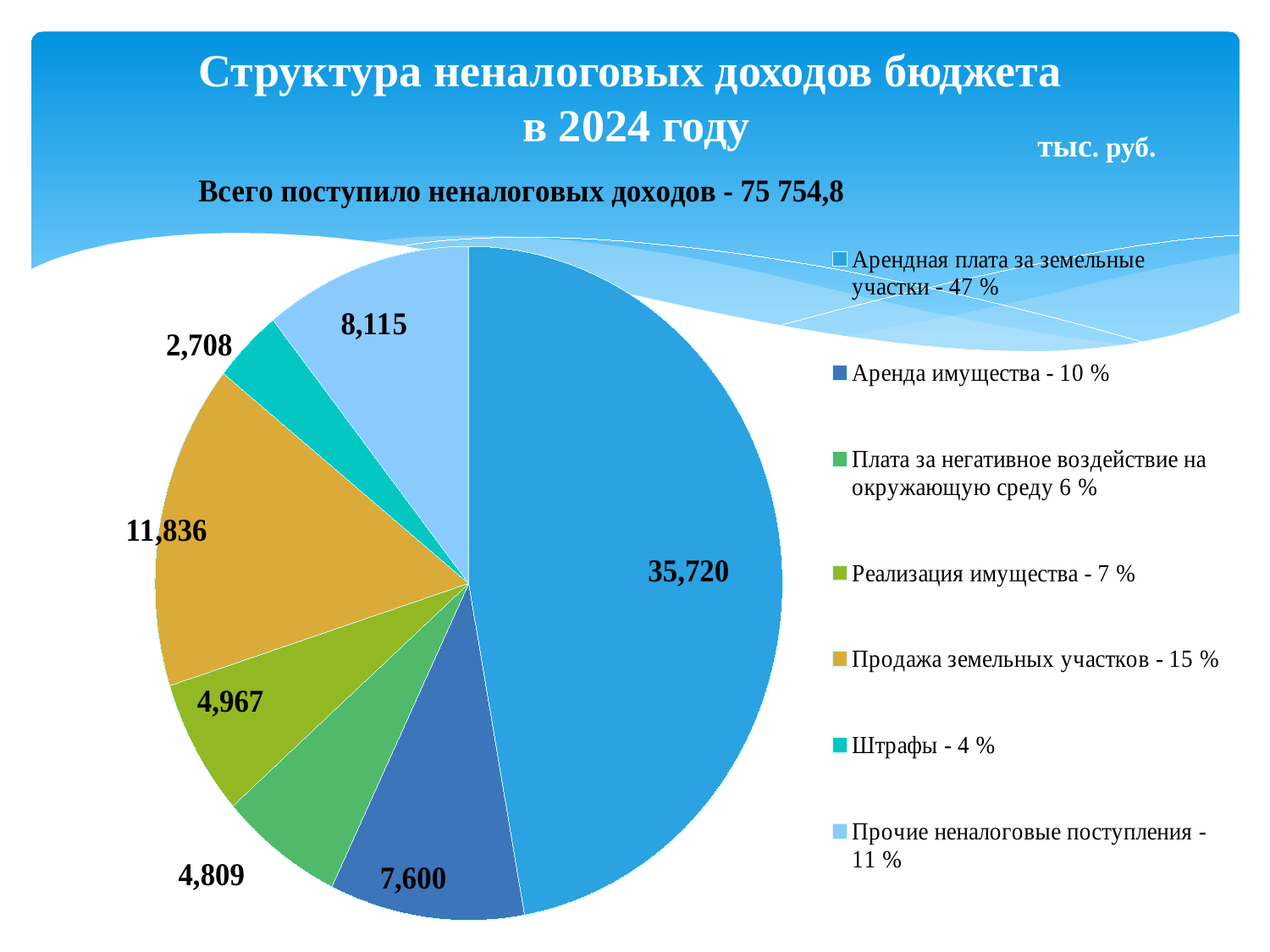

# Структура неналоговых доходов бюджета в 2024 году
тыс. руб.

### Chart: Всего поступило неналоговых доходов - 75 754,8

| Category | Всего поступило неналоговых доходов - 78 879,2 тыс.руб.Всего поступило неналоговых доходов - 78 879,2 тыс.руб. | Столбец2 | Столбец3 |
|---|---|---|---|
| Арендная плата за земельные участки - 47 % | 35720.0 | 0.47152003168107715 | 47.0 |
| Аренда имущества - 10 % | 7600.0 | 0.10032341099597386 | 10.0 |
| Плата за негативное воздействие на окружающую среду 6 % | 4809.0 | 0.063480958352584 | 6.0 |
| Реализация имущества - 7 % | 4967.0 | 0.06556662926539503 | 7.0 |
| Продажа земельных участков - 15 % | 11836.0 | 0.15624051217741403 | 15.0 |
| Штрафы - 4 % | 2708.0 | 0.03574681539172332 | 4.0 |
| Прочие неналоговые поступления - 11 % | 8115.0 | 0.10712164213583261 | 11.0 |